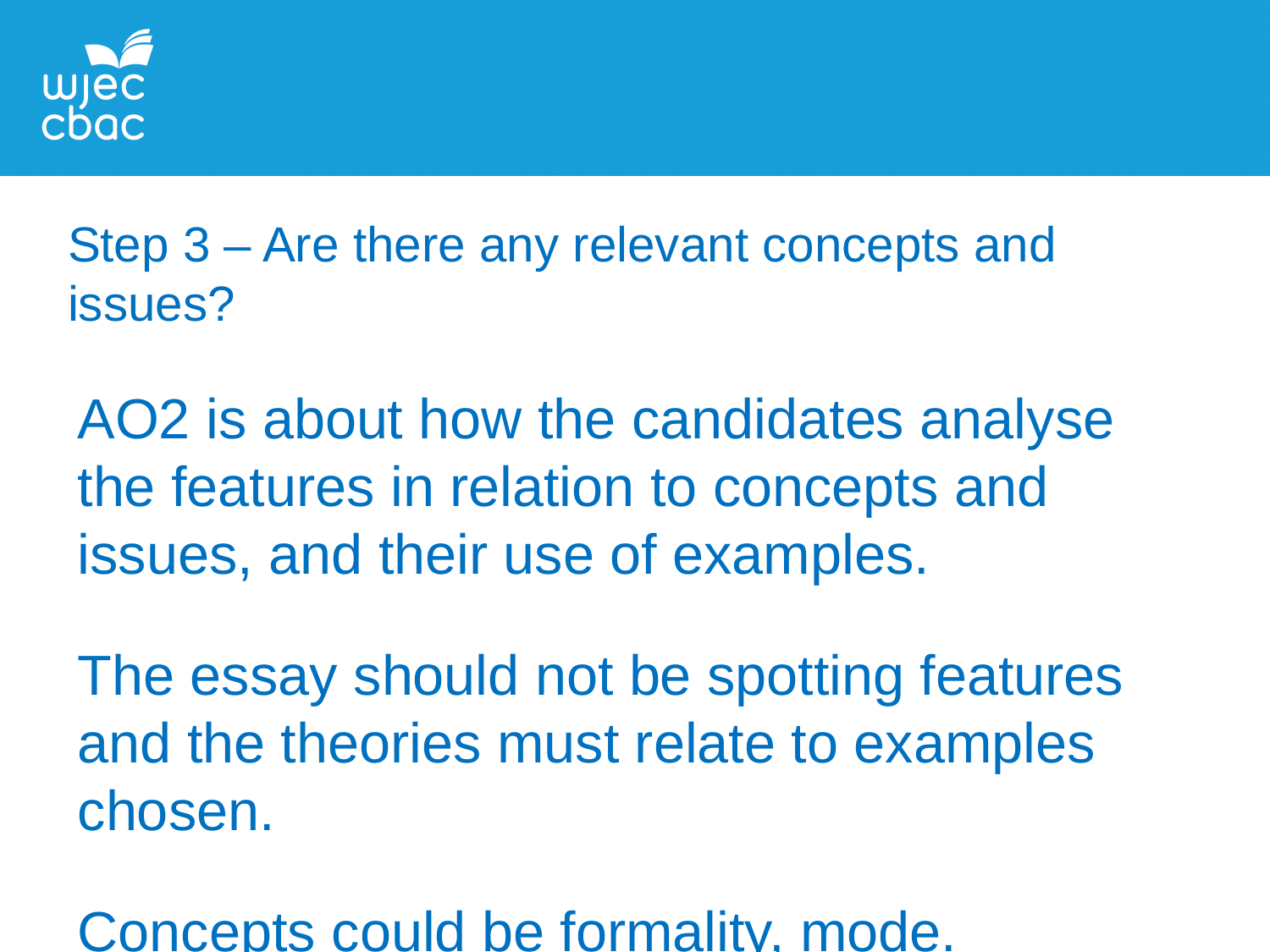

Step 3 – Are there any relevant concepts and issues?
AO2 is about how the candidates analyse the features in relation to concepts and issues, and their use of examples.

The essay should not be spotting features and the theories must relate to examples chosen.

Concepts could be formality, mode.
Issues could be legal language versus plain English, the relationship between participants, the status of the document and Standard English